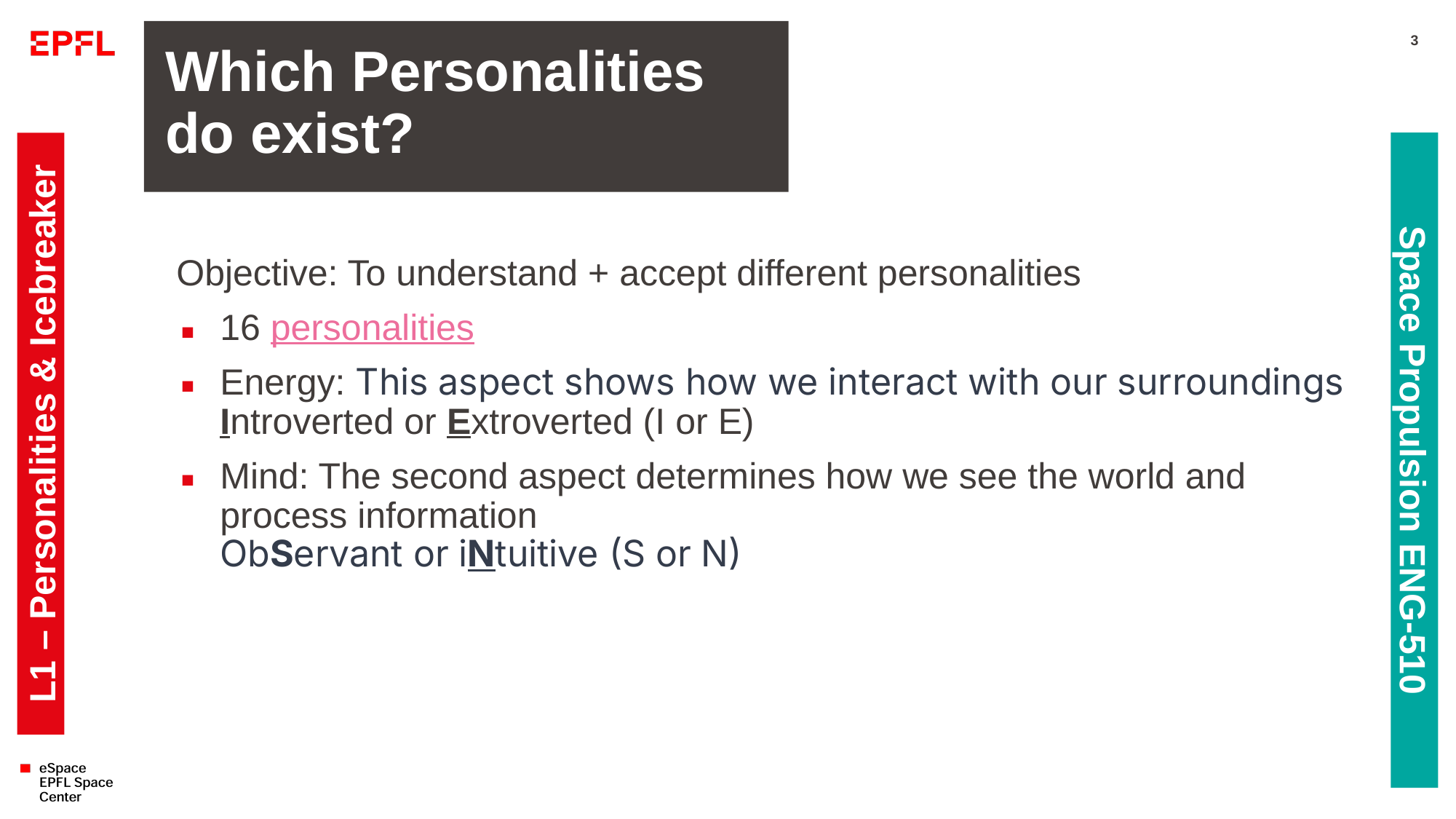

# Which Personalities do exist?
3
Objective: To understand + accept different personalities
16 personalities
Energy: This aspect shows how we interact with our surroundings
Introverted or Extroverted (I or E)
Mind: The second aspect determines how we see the world and process information
ObServant or iNtuitive (S or N)
L1 – Personalities & Icebreaker
Space Propulsion ENG-510